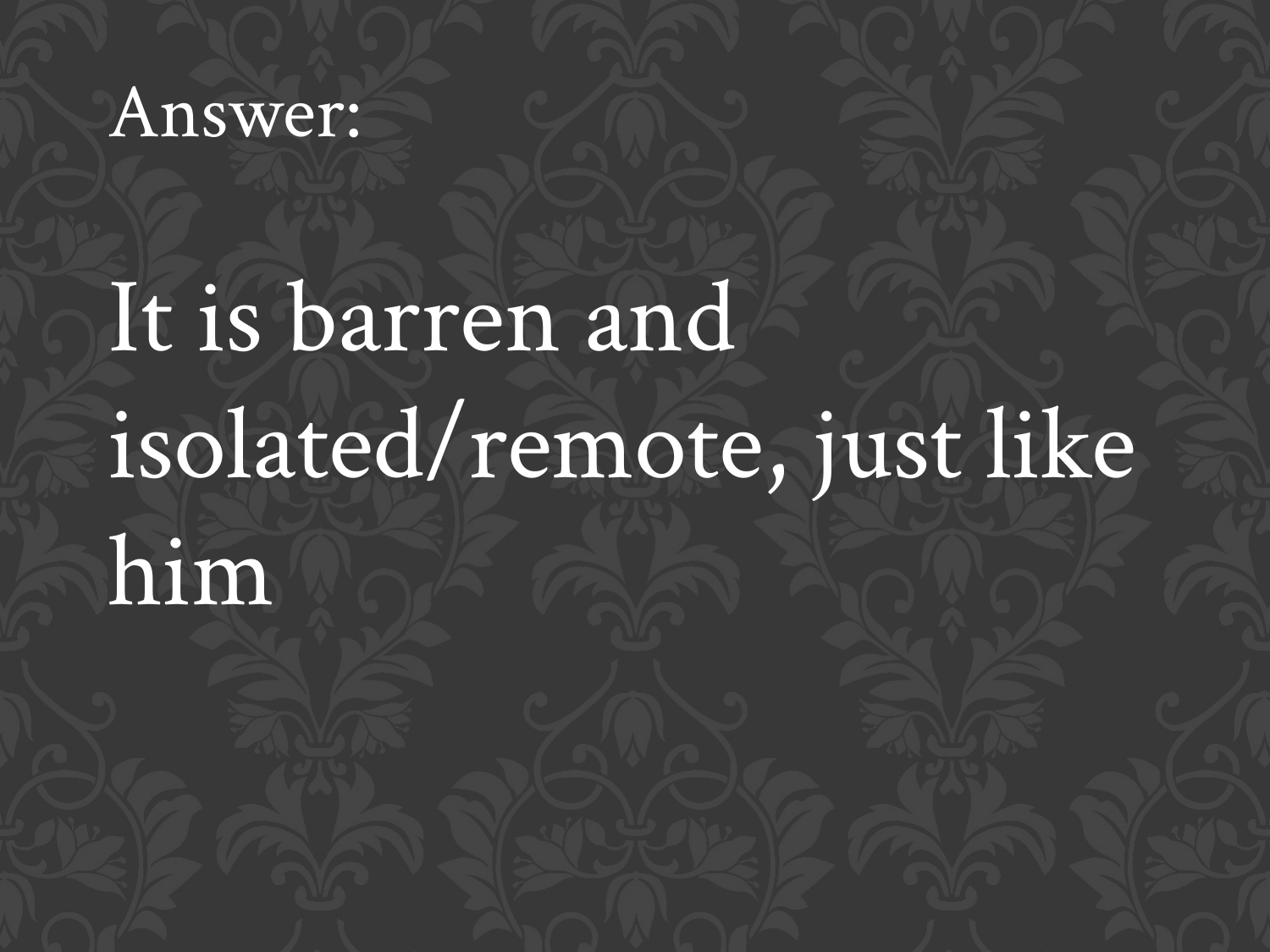

Answer:

It is barren and isolated/remote, just like him